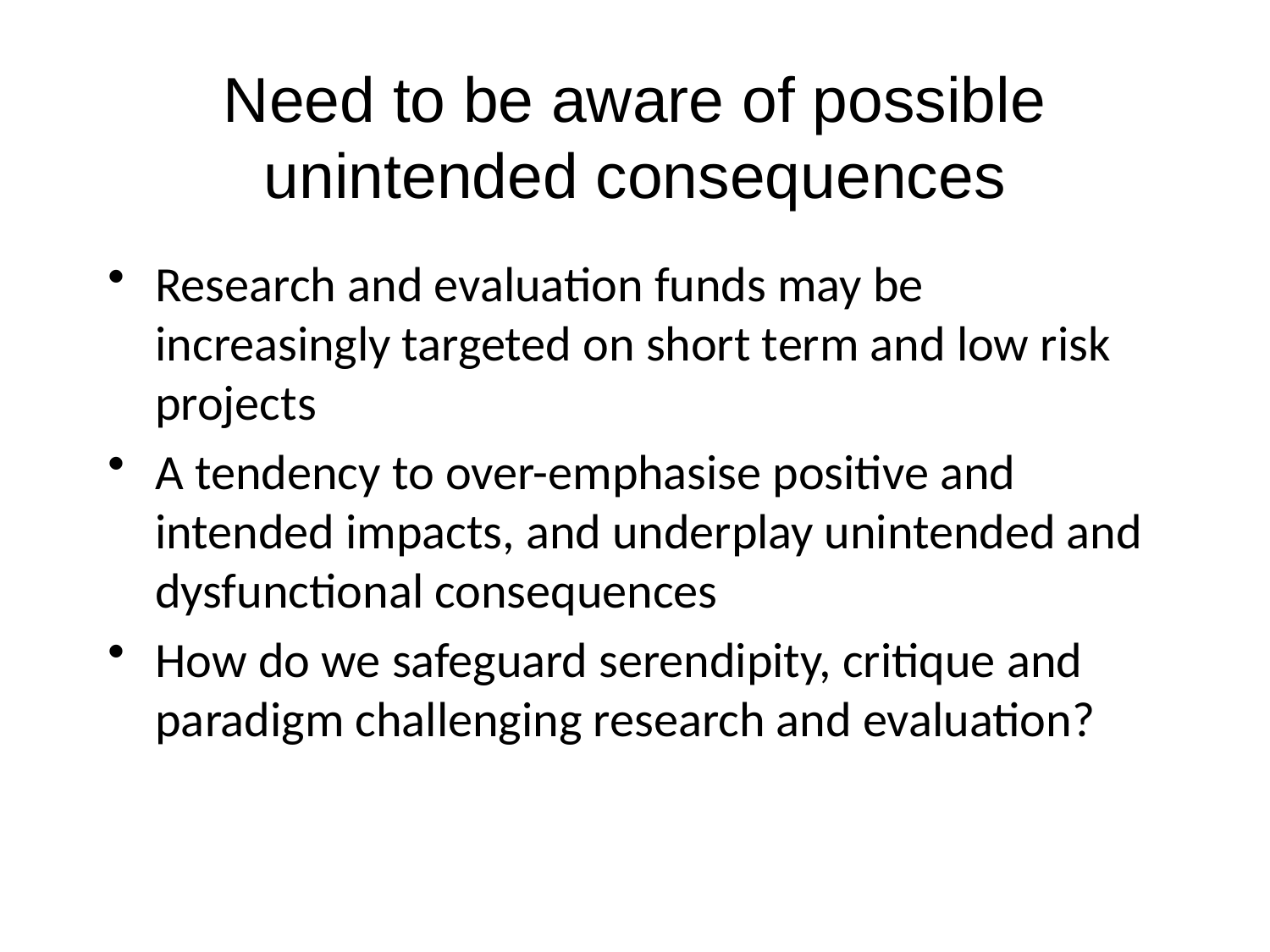

# Need to be aware of possible unintended consequences
Research and evaluation funds may be increasingly targeted on short term and low risk projects
A tendency to over-emphasise positive and intended impacts, and underplay unintended and dysfunctional consequences
How do we safeguard serendipity, critique and paradigm challenging research and evaluation?